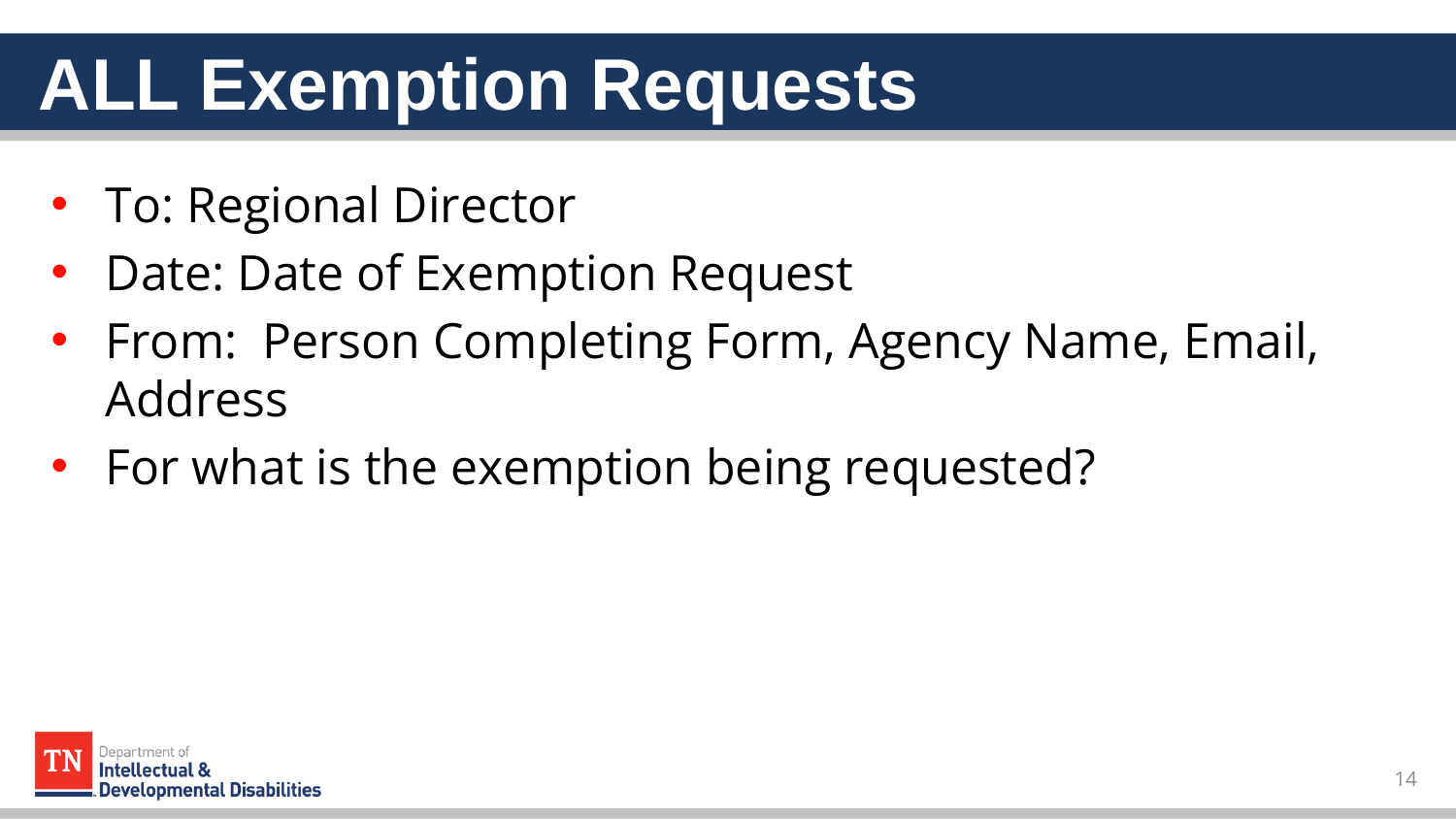

# ALL Exemption Requests
To: Regional Director
Date: Date of Exemption Request
From:  Person Completing Form, Agency Name, Email, Address
For what is the exemption being requested?
14